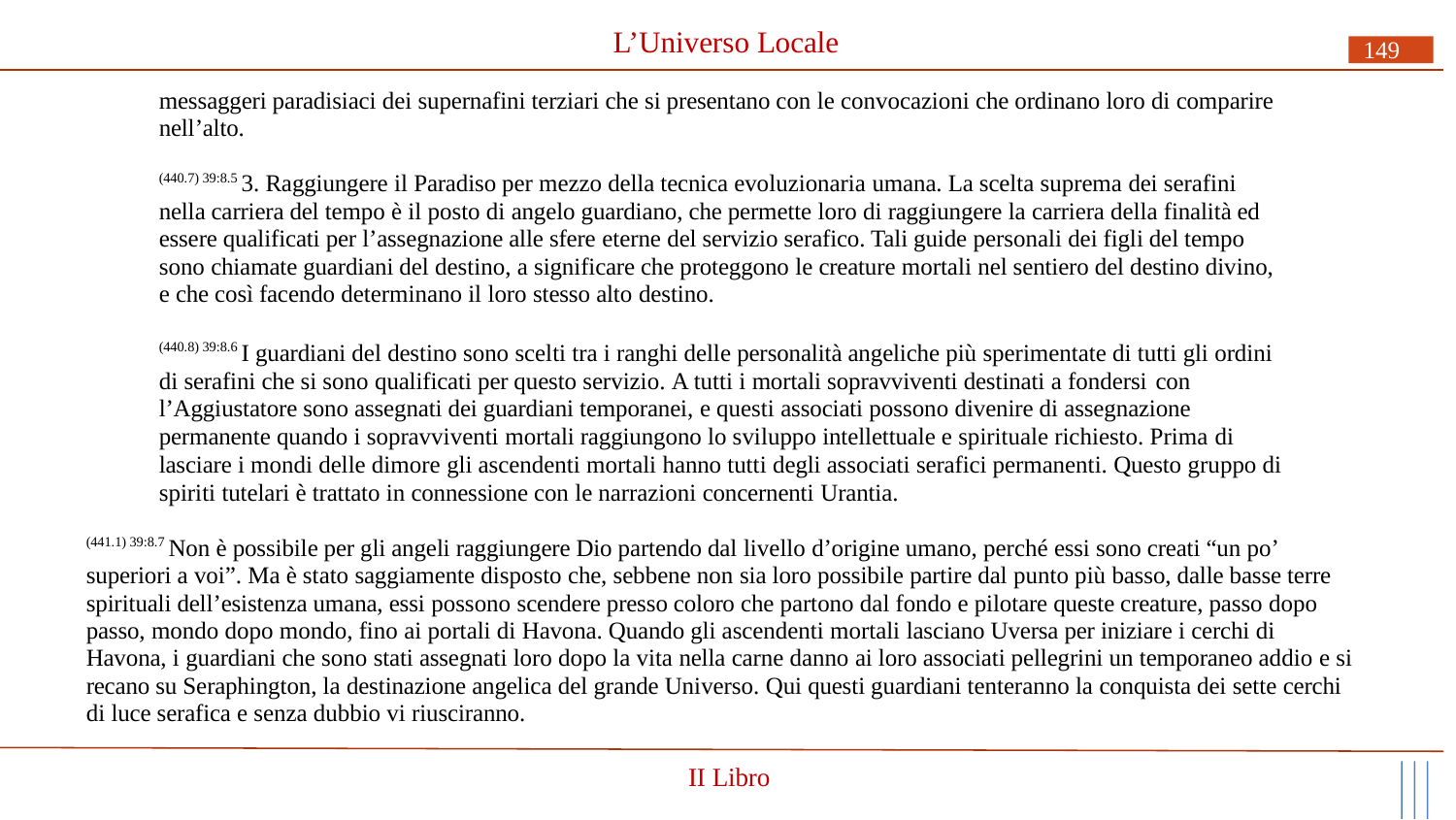

# L’Universo Locale
149

messaggeri paradisiaci dei supernafini terziari che si presentano con le convocazioni che ordinano loro di comparire  nell’alto.

(440.7) 39:8.5 3. Raggiungere il Paradiso per mezzo della tecnica evoluzionaria umana. La scelta suprema dei serafini  nella carriera del tempo è il posto di angelo guardiano, che permette loro di raggiungere la carriera della finalità ed  essere qualificati per l’assegnazione alle sfere eterne del servizio serafico. Tali guide personali dei figli del tempo  sono chiamate guardiani del destino, a significare che proteggono le creature mortali nel sentiero del destino divino,  e che così facendo determinano il loro stesso alto destino.

(440.8) 39:8.6 I guardiani del destino sono scelti tra i ranghi delle personalità angeliche più sperimentate di tutti gli ordini  di serafini che si sono qualificati per questo servizio. A tutti i mortali sopravviventi destinati a fondersi con
l’Aggiustatore sono assegnati dei guardiani temporanei, e questi associati possono divenire di assegnazione  permanente quando i sopravviventi mortali raggiungono lo sviluppo intellettuale e spirituale richiesto. Prima di
lasciare i mondi delle dimore gli ascendenti mortali hanno tutti degli associati serafici permanenti. Questo gruppo di  spiriti tutelari è trattato in connessione con le narrazioni concernenti Urantia.

(441.1) 39:8.7 Non è possibile per gli angeli raggiungere Dio partendo dal livello d’origine umano, perché essi sono creati “un po’  superiori a voi”. Ma è stato saggiamente disposto che, sebbene non sia loro possibile partire dal punto più basso, dalle basse terre  spirituali dell’esistenza umana, essi possono scendere presso coloro che partono dal fondo e pilotare queste creature, passo dopo  passo, mondo dopo mondo, fino ai portali di Havona. Quando gli ascendenti mortali lasciano Uversa per iniziare i cerchi di  Havona, i guardiani che sono stati assegnati loro dopo la vita nella carne danno ai loro associati pellegrini un temporaneo addio e si  recano su Seraphington, la destinazione angelica del grande Universo. Qui questi guardiani tenteranno la conquista dei sette cerchi  di luce serafica e senza dubbio vi riusciranno.

II Libro